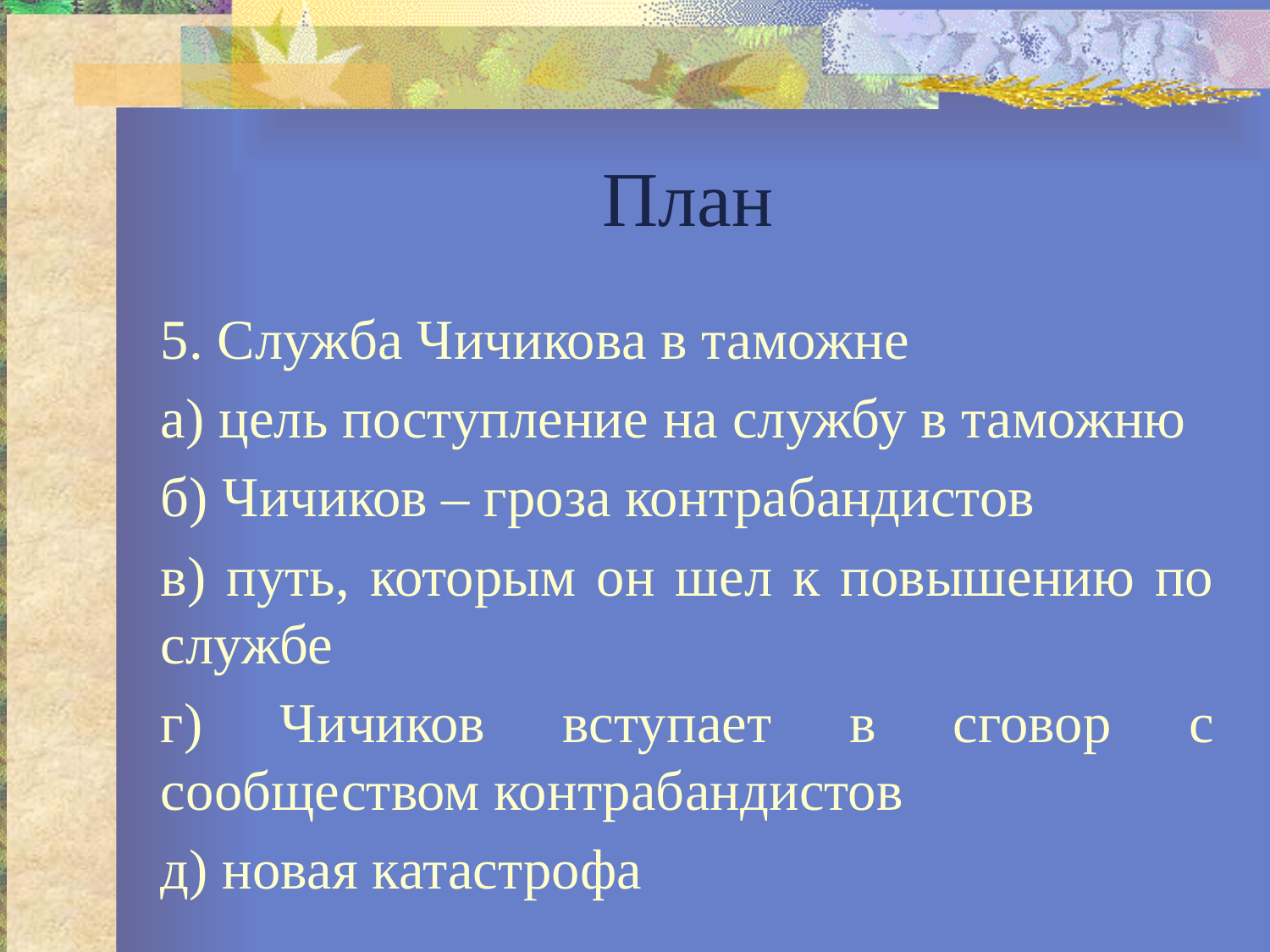

# План
5. Служба Чичикова в таможне
а) цель поступление на службу в таможню
б) Чичиков – гроза контрабандистов
в) путь, которым он шел к повышению по службе
г) Чичиков вступает в сговор с сообществом контрабандистов
д) новая катастрофа